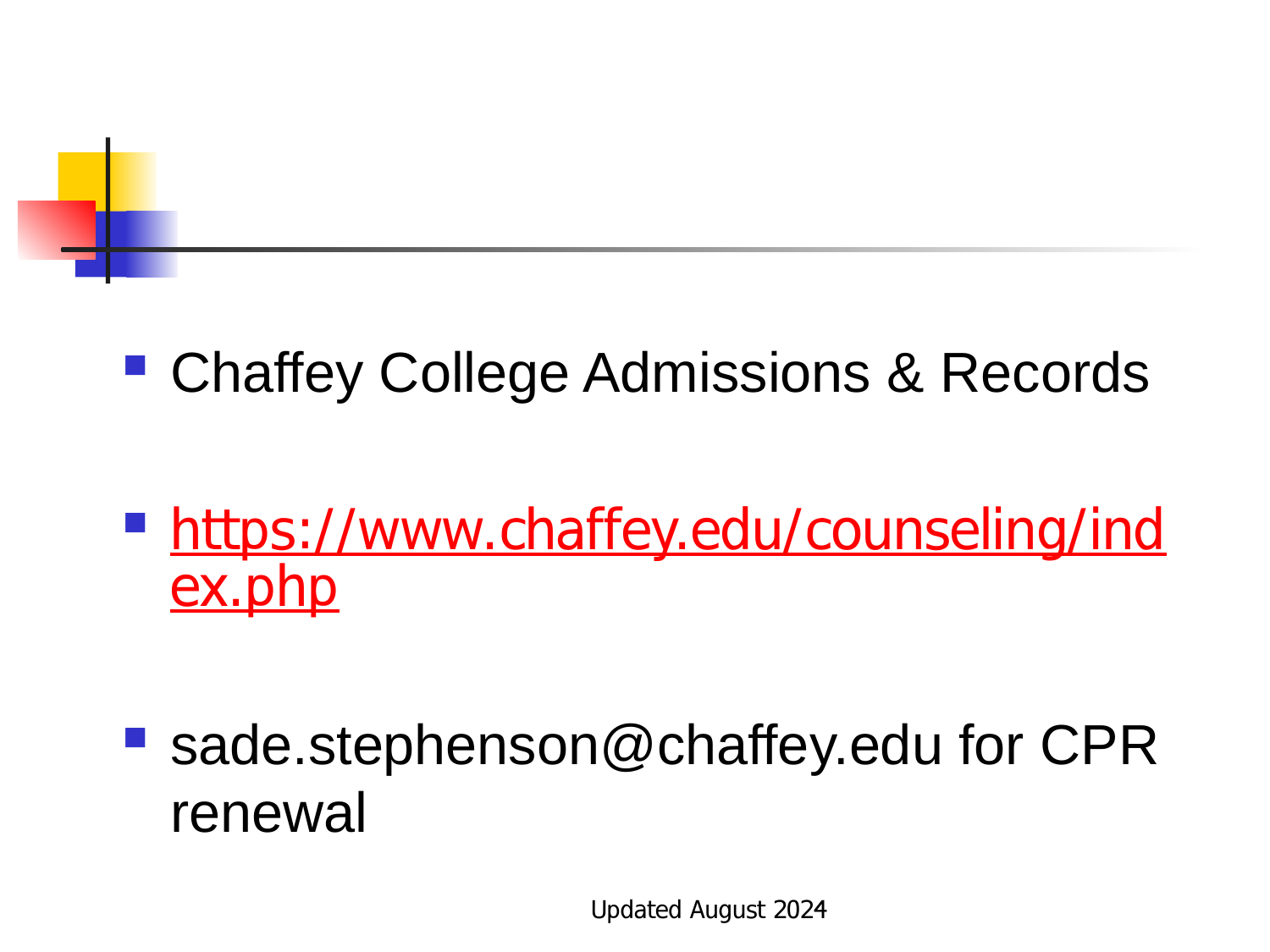

#

Chaffey College Admissions & Records

https://www.chaffey.edu/counseling/index.php

sade.stephenson@chaffey.edu for CPR renewal
Updated August 2024